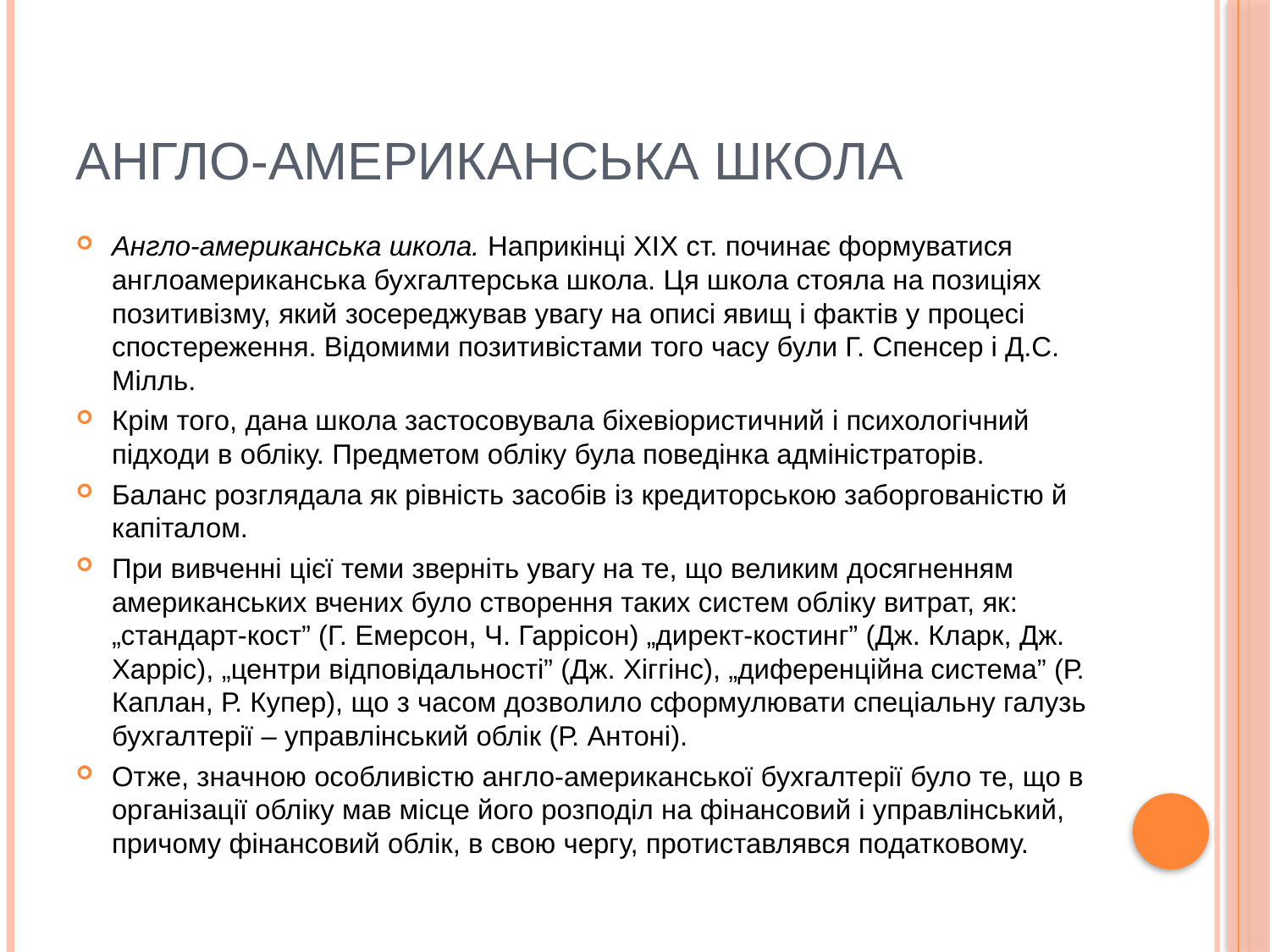

# Англо-американська школа
Англо-американська школа. Наприкінці XIX ст. починає формуватися англоамериканська бухгалтерська школа. Ця школа стояла на позиціях позитивізму, який зосереджував увагу на описі явищ і фактів у процесі спостереження. Відомими позитивістами того часу були Г. Спенсер і Д.С. Мілль.
Крім того, дана школа застосовувала біхевіористичний і психологічний підходи в обліку. Предметом обліку була поведінка адміністраторів.
Баланс розглядала як рівність засобів із кредиторською заборгованістю й капіталом.
При вивченні цієї теми зверніть увагу на те, що великим досягненням американських вчених було створення таких систем обліку витрат, як: „стандарт-кост” (Г. Емерсон, Ч. Гаррісон) „директ-костинг” (Дж. Кларк, Дж. Харріс), „центри відповідальності” (Дж. Хіггінс), „диференційна система” (Р. Каплан, Р. Купер), що з часом дозволило сформулювати спеціальну галузь бухгалтерії – управлінський облік (Р. Антоні).
Отже, значною особливістю англо-американської бухгалтерії було те, що в організації обліку мав місце його розподіл на фінансовий і управлінський, причому фінансовий облік, в свою чергу, протиставлявся податковому.